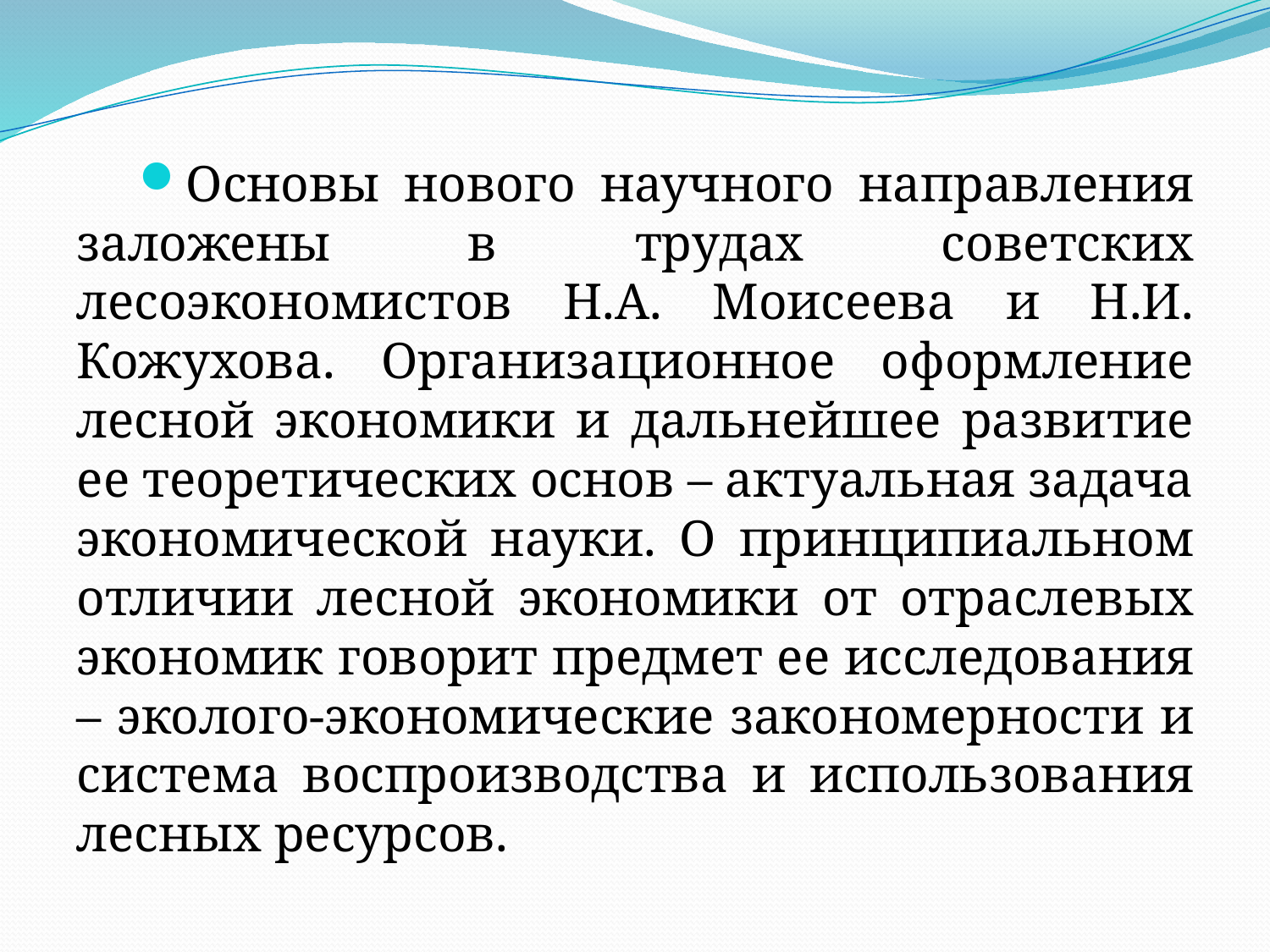

Основы нового научного направления заложены в трудах советских лесоэкономистов Н.А. Моисеева и Н.И. Кожухова. Организационное оформление лесной экономики и дальнейшее развитие ее теоретических основ – актуальная задача экономической науки. О принципиальном отличии лесной экономики от отраслевых экономик говорит предмет ее исследования – эколого-экономические закономерности и система воспроизводства и использования лесных ресурсов.